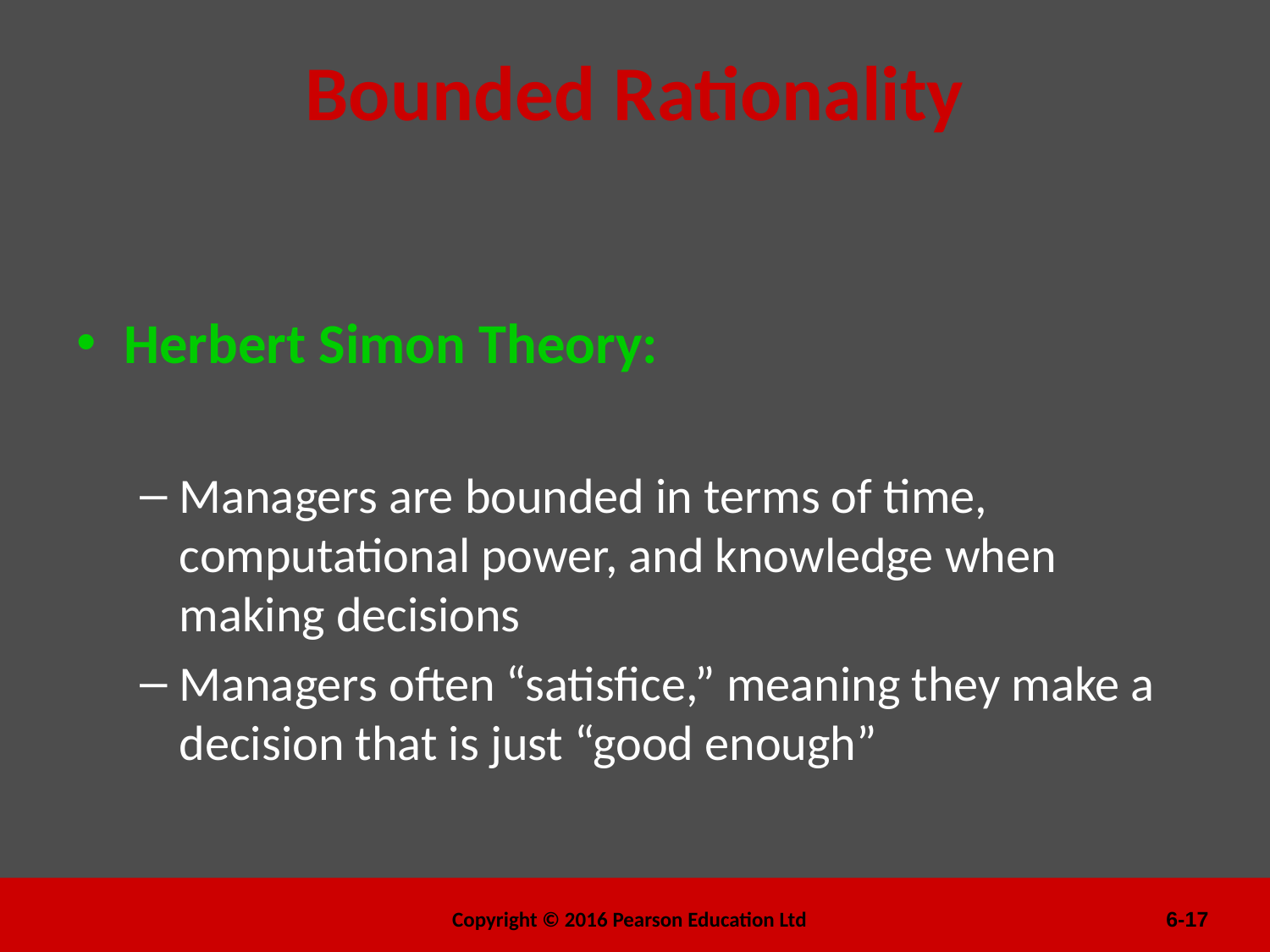

# Bounded Rationality

Herbert Simon Theory:

Managers are bounded in terms of time, computational power, and knowledge when making decisions
Managers often “satisfice,” meaning they make a decision that is just “good enough”